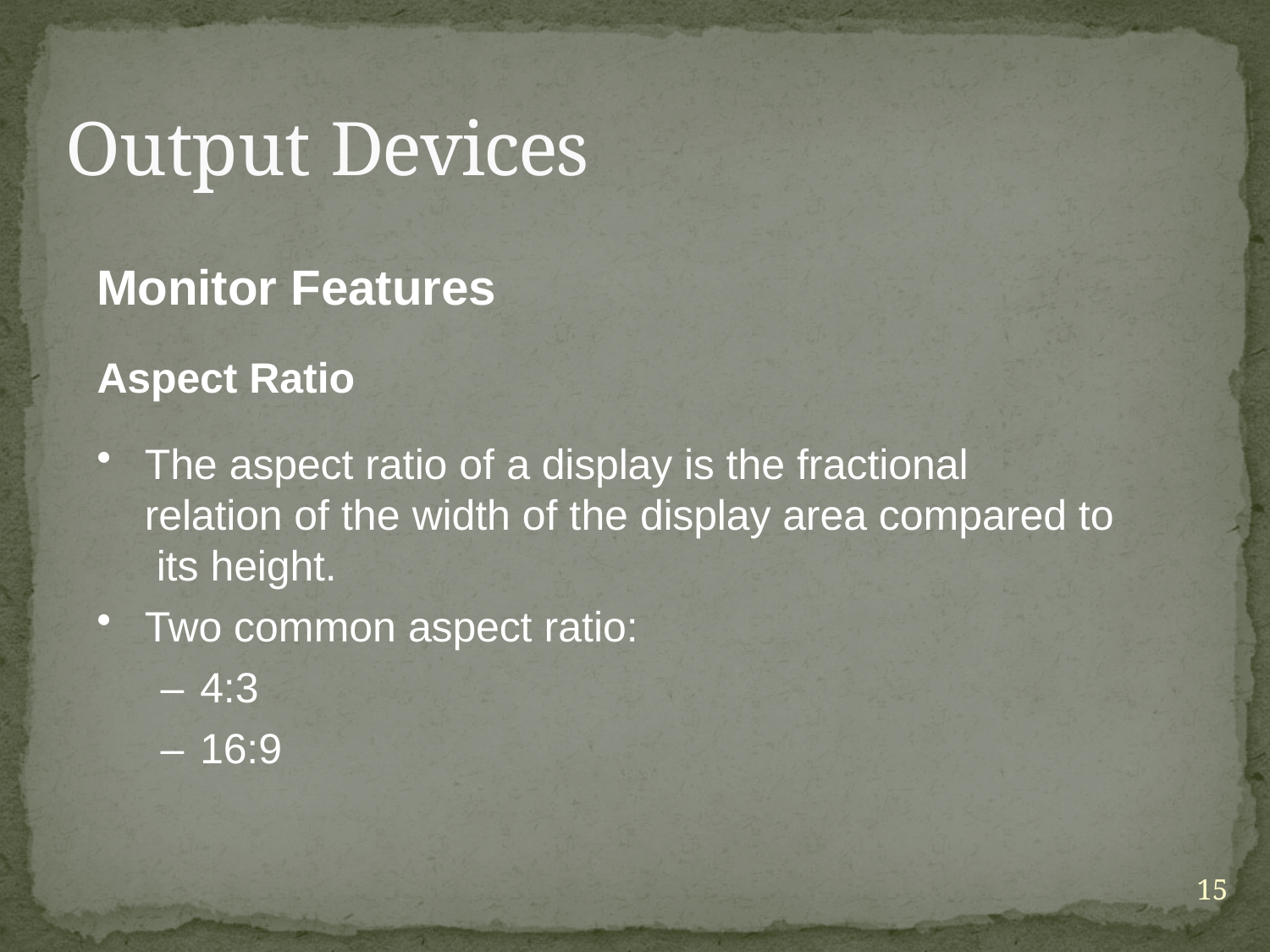

# Output Devices
Monitor Features
Aspect Ratio
The aspect ratio of a display is the fractional  relation of the width of the display area compared to  its height.
Two common aspect ratio:
– 4:3
– 16:9
15